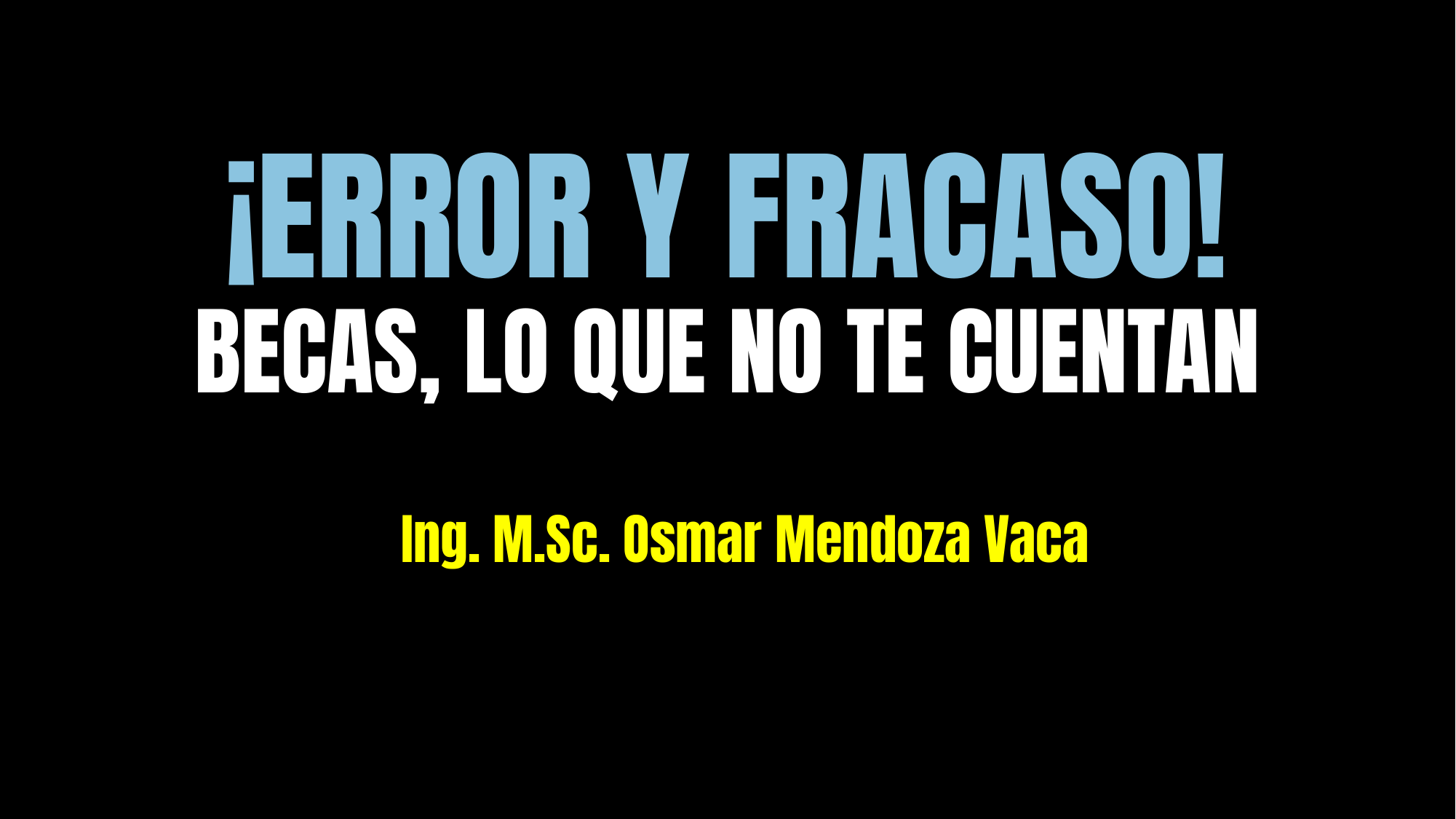

# ¡ERROR Y FRACASO! BECAS, LO QUE NO TE CUENTAN
Ing. M.Sc. Osmar Mendoza Vaca